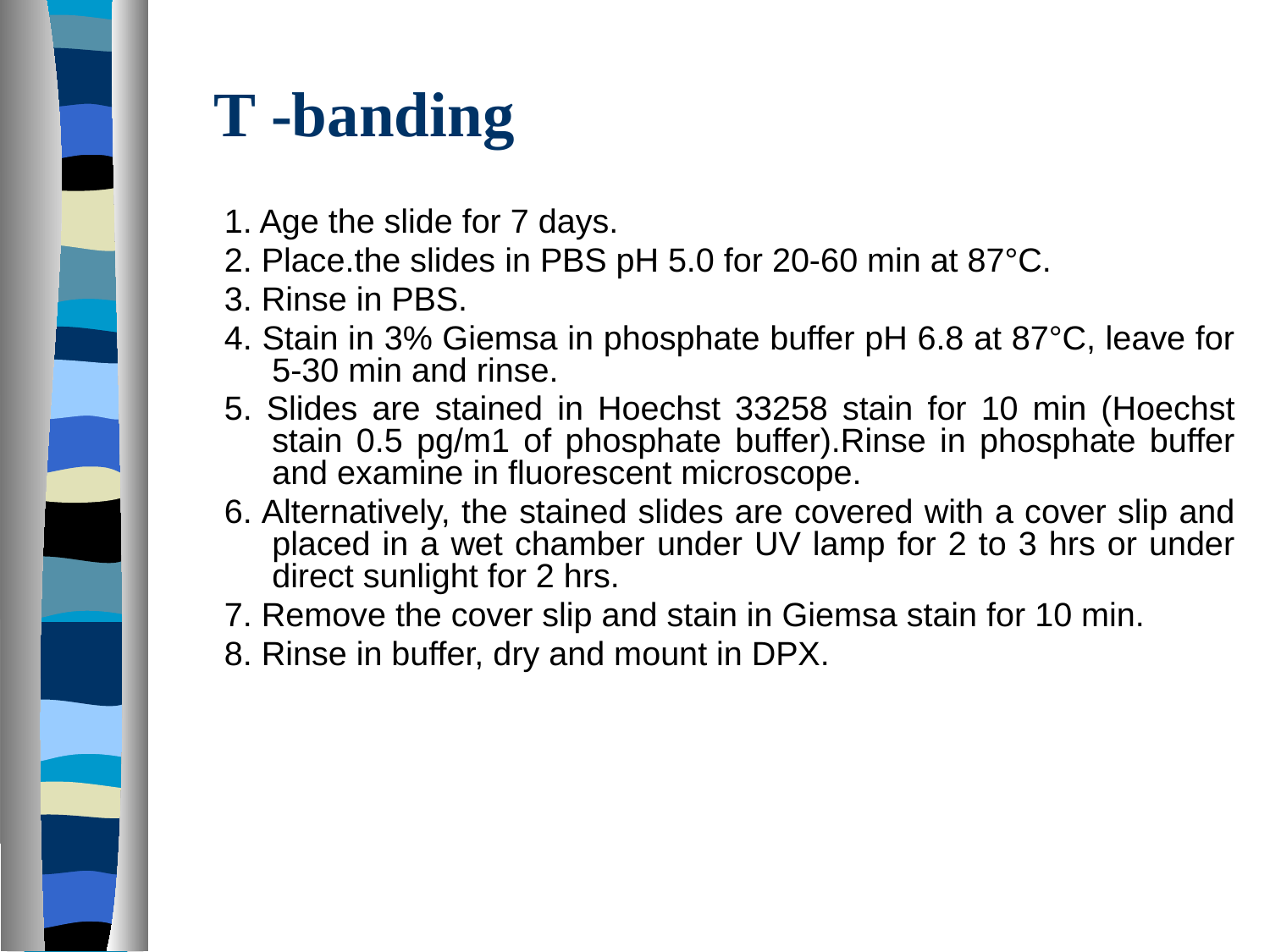

# T -banding
1. Age the slide for 7 days.
2. Place.the slides in PBS pH 5.0 for 20-60 min at 87°C.
3. Rinse in PBS.
4. Stain in 3% Giemsa in phosphate buffer pH 6.8 at 87°C, leave for 5-30 min and rinse.
5. Slides are stained in Hoechst 33258 stain for 10 min (Hoechst stain 0.5 pg/m1 of phosphate buffer).Rinse in phosphate buffer and examine in fluorescent microscope.
6. Alternatively, the stained slides are covered with a cover slip and placed in a wet chamber under UV lamp for 2 to 3 hrs or under direct sunlight for 2 hrs.
7. Remove the cover slip and stain in Giemsa stain for 10 min.
8. Rinse in buffer, dry and mount in DPX.